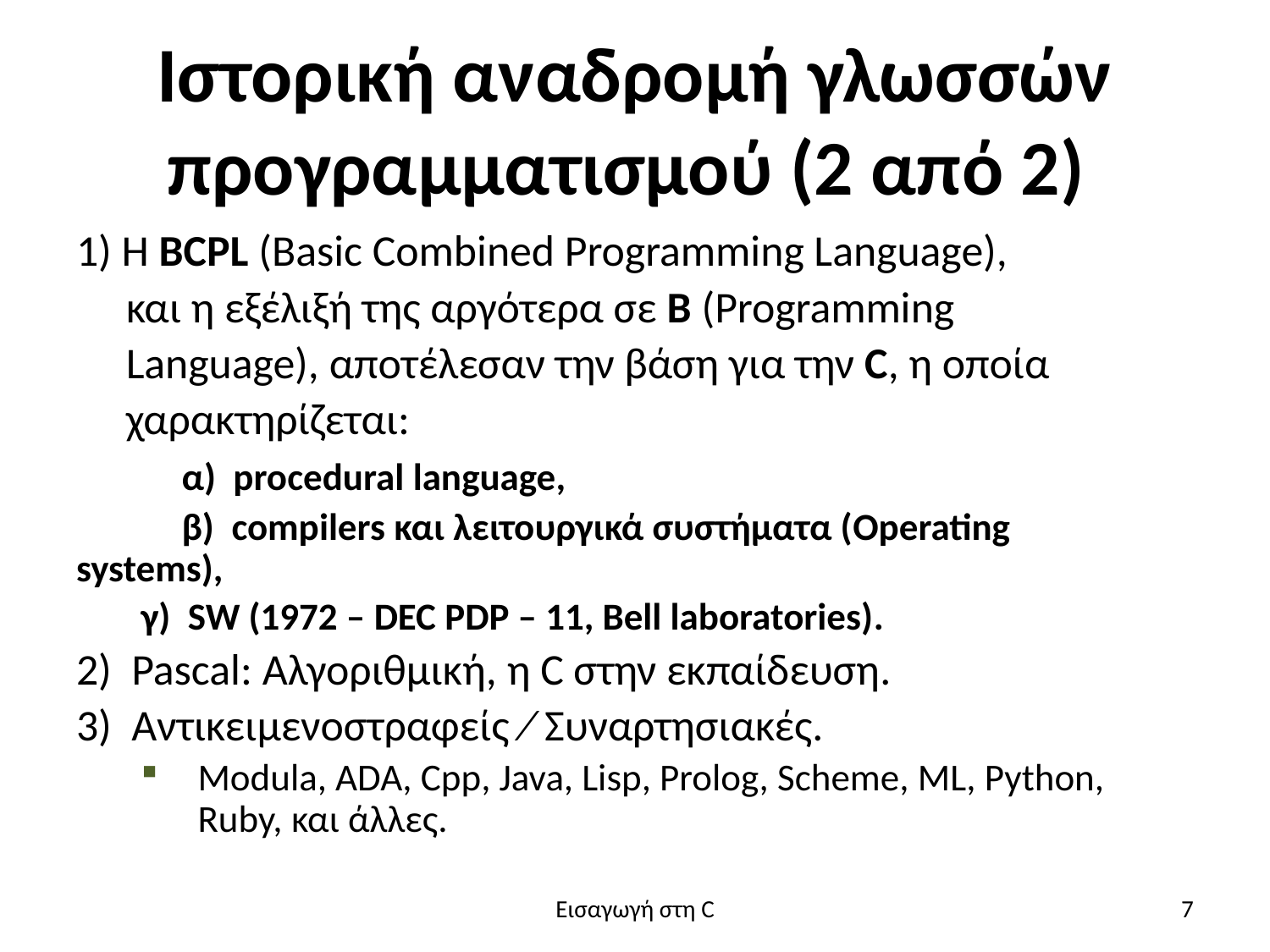

# Ιστορική αναδρομή γλωσσών προγραμματισμού (2 από 2)
1) Η BCPL (Basic Combined Programming Language),
     και η εξέλιξή της αργότερα σε B (Programming
     Language), αποτέλεσαν την βάση για την C, η οποία
     χαρακτηρίζεται:
	α)  procedural language,
	β)  compilers και λειτουργικά συστήματα (Operating  	      systems),
	γ)  SW (1972 – DEC PDP – 11, Bell laboratories).
2)  Pascal: Αλγοριθμική, η C στην εκπαίδευση.
3)  Αντικειμενοστραφείς ⁄ Συναρτησιακές.
Modula, ADA, Cpp, Java, Lisp, Prolog, Scheme, ML, Python, Ruby, και άλλες.

Εισαγωγή στη C
7